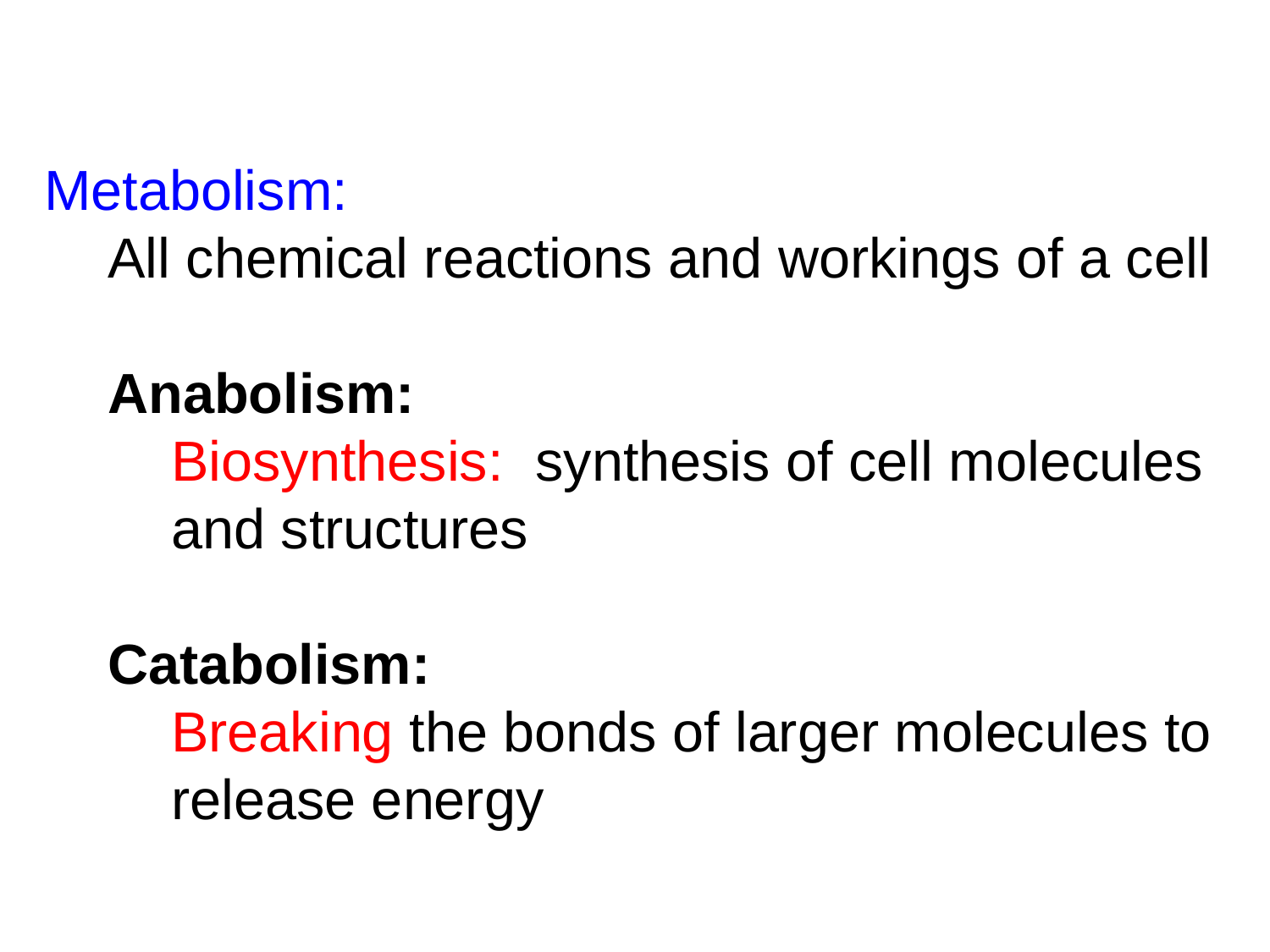

Metabolism:
All chemical reactions and workings of a cell

Anabolism:
Biosynthesis:  synthesis of cell molecules and structures

Catabolism:
Breaking the bonds of larger molecules to release energy